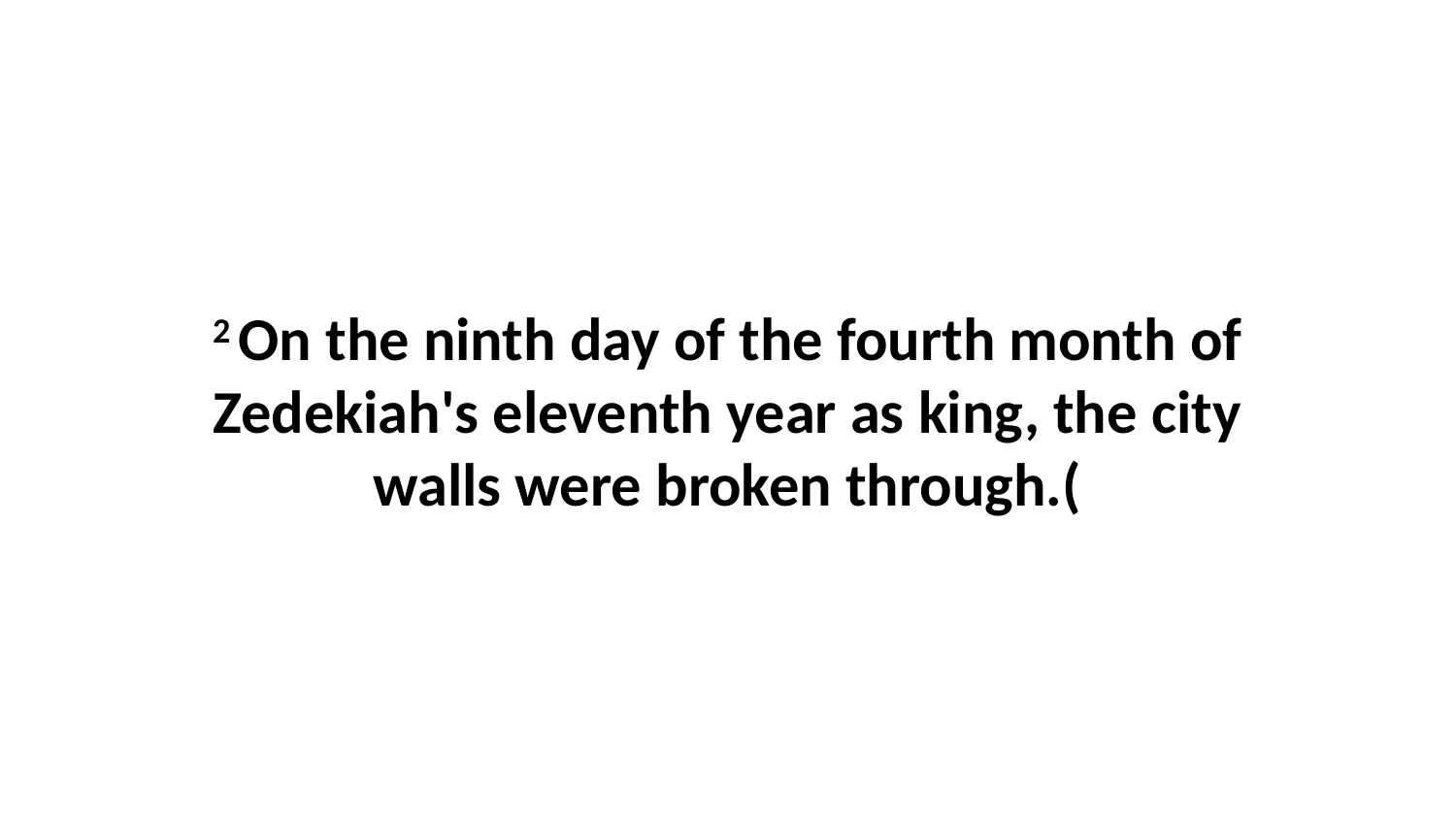

2 On the ninth day of the fourth month of Zedekiah's eleventh year as king, the city walls were broken through.(